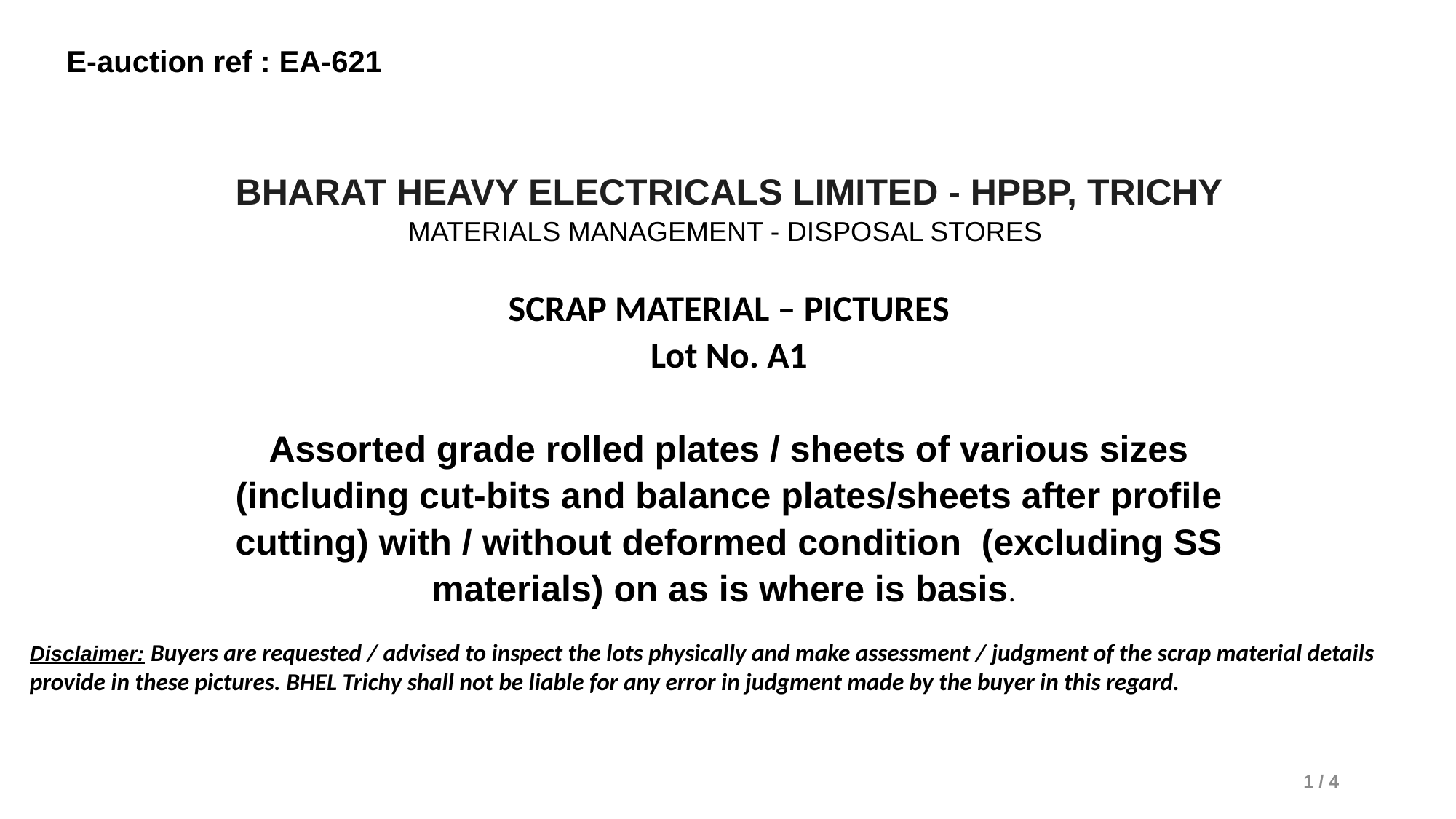

BHARAT HEAVY ELECTRICALS LIMITED - HPBP, TRICHY
MATERIALS MANAGEMENT - DISPOSAL STORES

SCRAP MATERIAL – PICTURES
Lot No. A1

Assorted grade rolled plates / sheets of various sizes (including cut-bits and balance plates/sheets after profile cutting) with / without deformed condition  (excluding SS materials) on as is where is basis.
Disclaimer: Buyers are requested / advised to inspect the lots physically and make assessment / judgment of the scrap material details provide in these pictures. BHEL Trichy shall not be liable for any error in judgment made by the buyer in this regard.
1 / 4